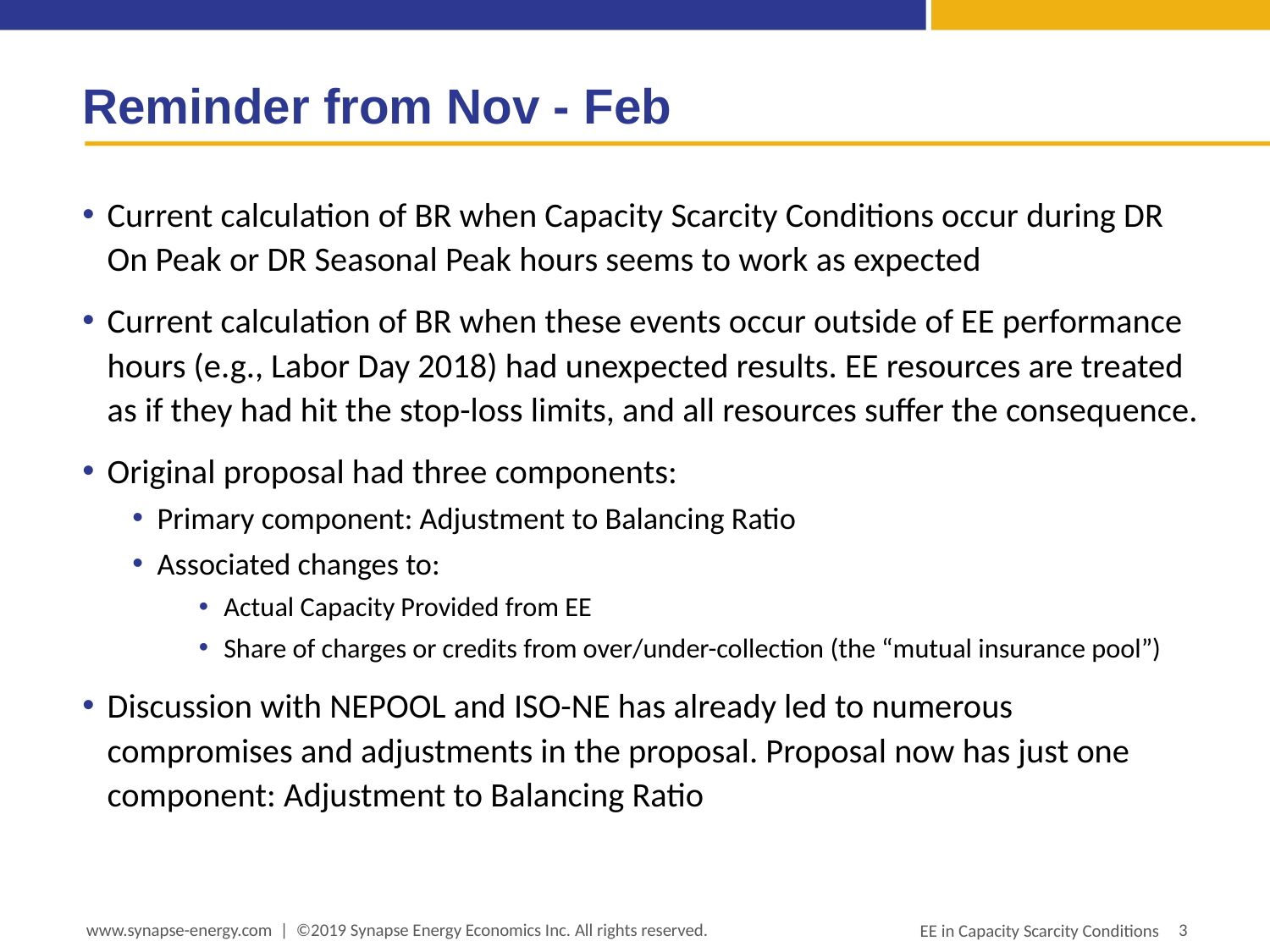

# Reminder from Nov - Feb
Current calculation of BR when Capacity Scarcity Conditions occur during DR On Peak or DR Seasonal Peak hours seems to work as expected
Current calculation of BR when these events occur outside of EE performance hours (e.g., Labor Day 2018) had unexpected results. EE resources are treated as if they had hit the stop-loss limits, and all resources suffer the consequence.
Original proposal had three components:
Primary component: Adjustment to Balancing Ratio
Associated changes to:
Actual Capacity Provided from EE
Share of charges or credits from over/under-collection (the “mutual insurance pool”)
Discussion with NEPOOL and ISO-NE has already led to numerous compromises and adjustments in the proposal. Proposal now has just one component: Adjustment to Balancing Ratio
www.synapse-energy.com  |  ©2019 Synapse Energy Economics Inc. All rights reserved.
3
EE in Capacity Scarcity Conditions